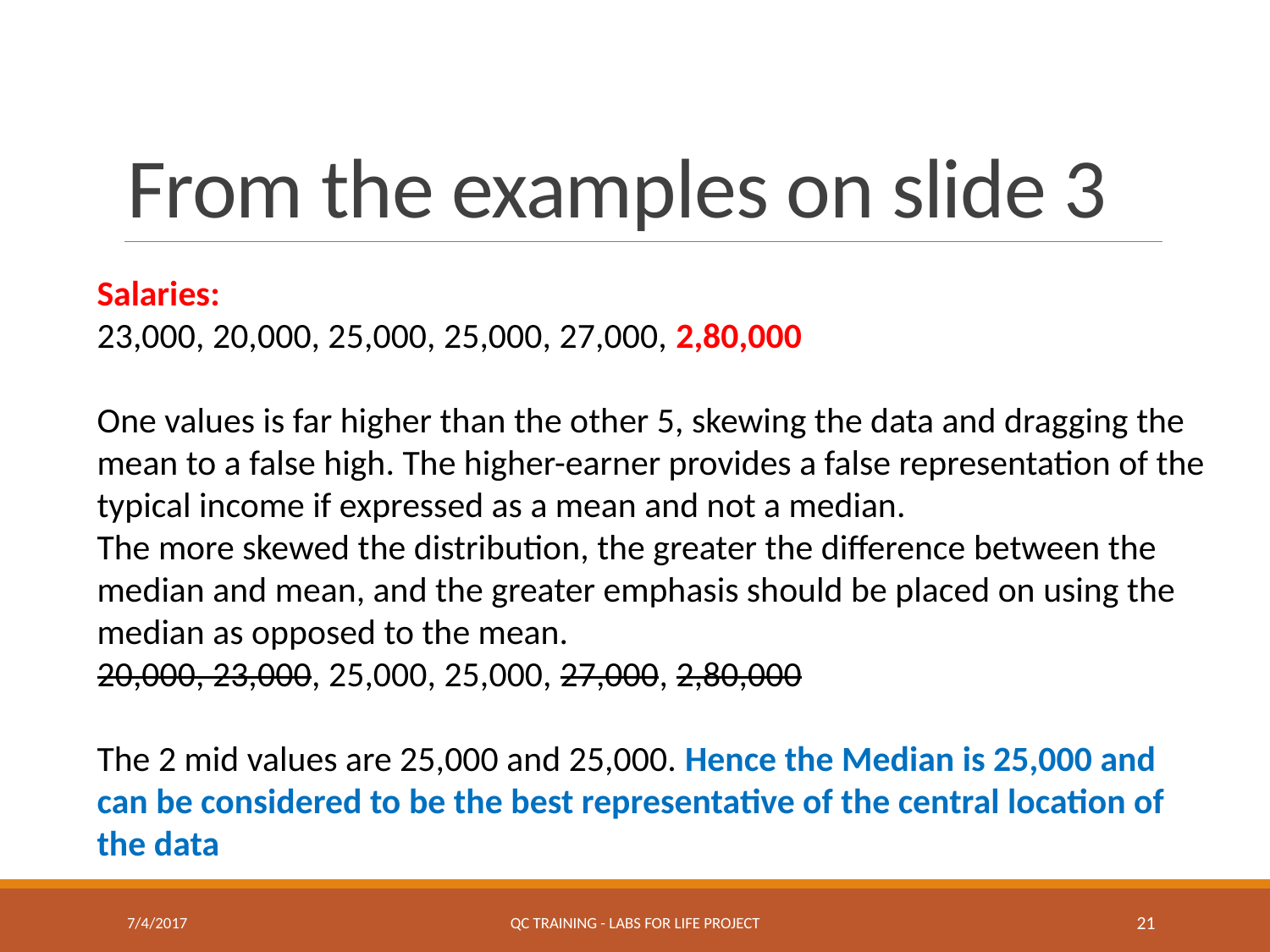

# From the examples on slide 3
Salaries:
23,000, 20,000, 25,000, 25,000, 27,000, 2,80,000

One values is far higher than the other 5, skewing the data and dragging the mean to a false high. The higher-earner provides a false representation of the typical income if expressed as a mean and not a median.
The more skewed the distribution, the greater the difference between the median and mean, and the greater emphasis should be placed on using the median as opposed to the mean.
20,000, 23,000, 25,000, 25,000, 27,000, 2,80,000

The 2 mid values are 25,000 and 25,000. Hence the Median is 25,000 and can be considered to be the best representative of the central location of the data

7/4/2017
QC Training - Labs for Life Project
21